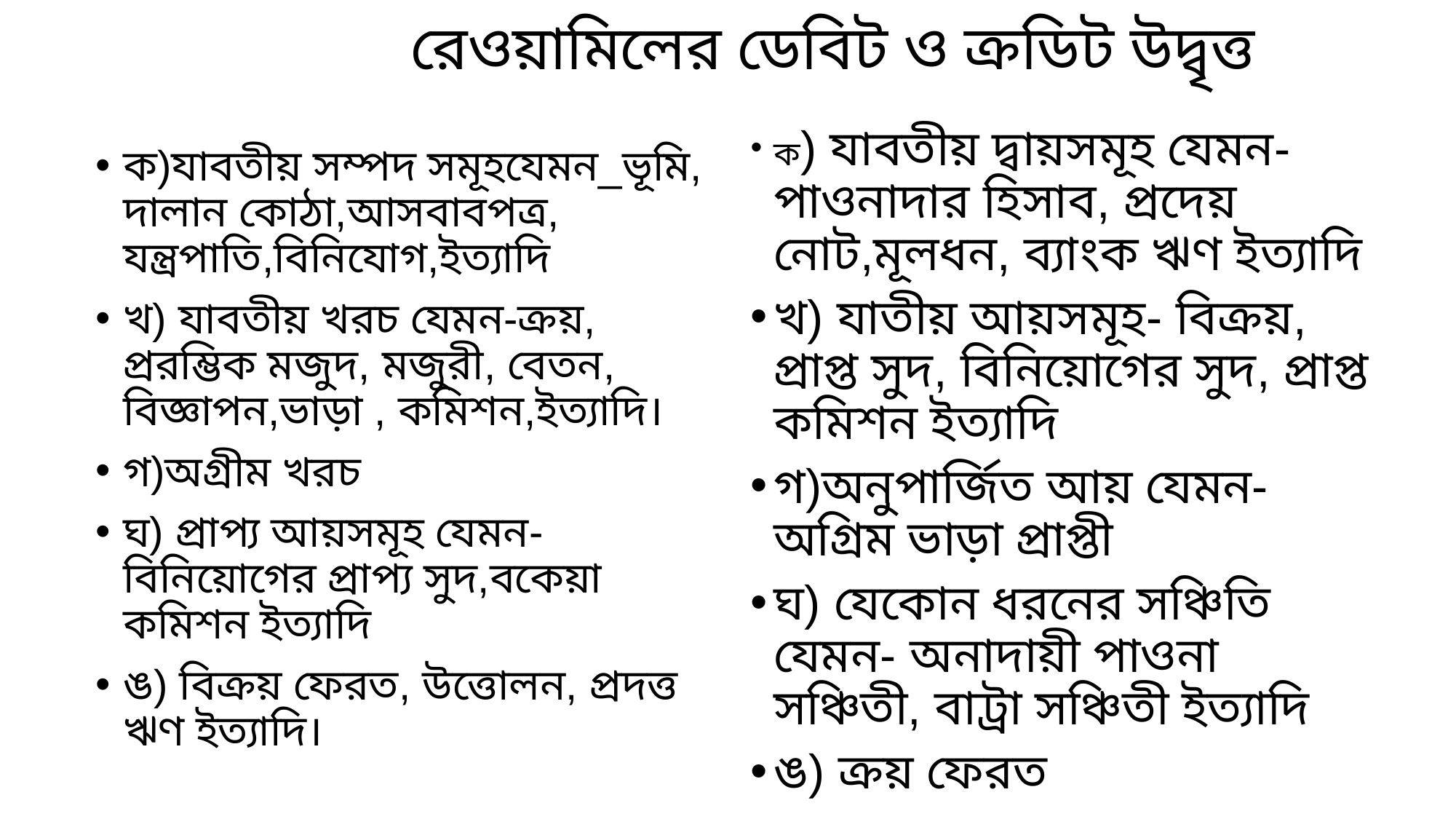

# রেওয়ামিলের ডেবিট ও ক্রডিট উদ্বৃত্ত

ক)যাবতীয় সম্পদ সমূহযেমন_ভূমি, দালান কোঠা,আসবাবপত্র, যন্ত্রপাতি,বিনিযোগ,ইত্যাদি
খ) যাবতীয় খরচ যেমন-ক্রয়, প্ররম্ভিক মজুদ, মজুরী, বেতন, বিজ্ঞাপন,ভাড়া , কমিশন,ইত্যাদি।
গ)অগ্রীম খরচ
ঘ) প্রাপ্য আয়সমূহ যেমন- বিনিয়োগের প্রাপ্য সুদ,বকেয়া কমিশন ইত্যাদি
ঙ) বিক্রয় ফেরত, উত্তোলন, প্রদত্ত ঋণ ইত্যাদি।
ক) যাবতীয় দ্বায়সমূহ যেমন- পাওনাদার হিসাব, প্রদেয় নোট,মূলধন, ব্যাংক ঋণ ইত্যাদি
খ) যাতীয় আয়সমূহ- বিক্রয়, প্রাপ্ত সুদ, বিনিয়োগের সুদ, প্রাপ্ত কমিশন ইত্যাদি
গ)অনুপার্জিত আয় যেমন- অগ্রিম ভাড়া প্রাপ্তী
ঘ) যেকোন ধরনের সঞ্চিতি যেমন- অনাদায়ী পাওনা সঞ্চিতী, বাট্রা সঞ্চিতী ইত্যাদি
ঙ) ক্রয় ফেরত